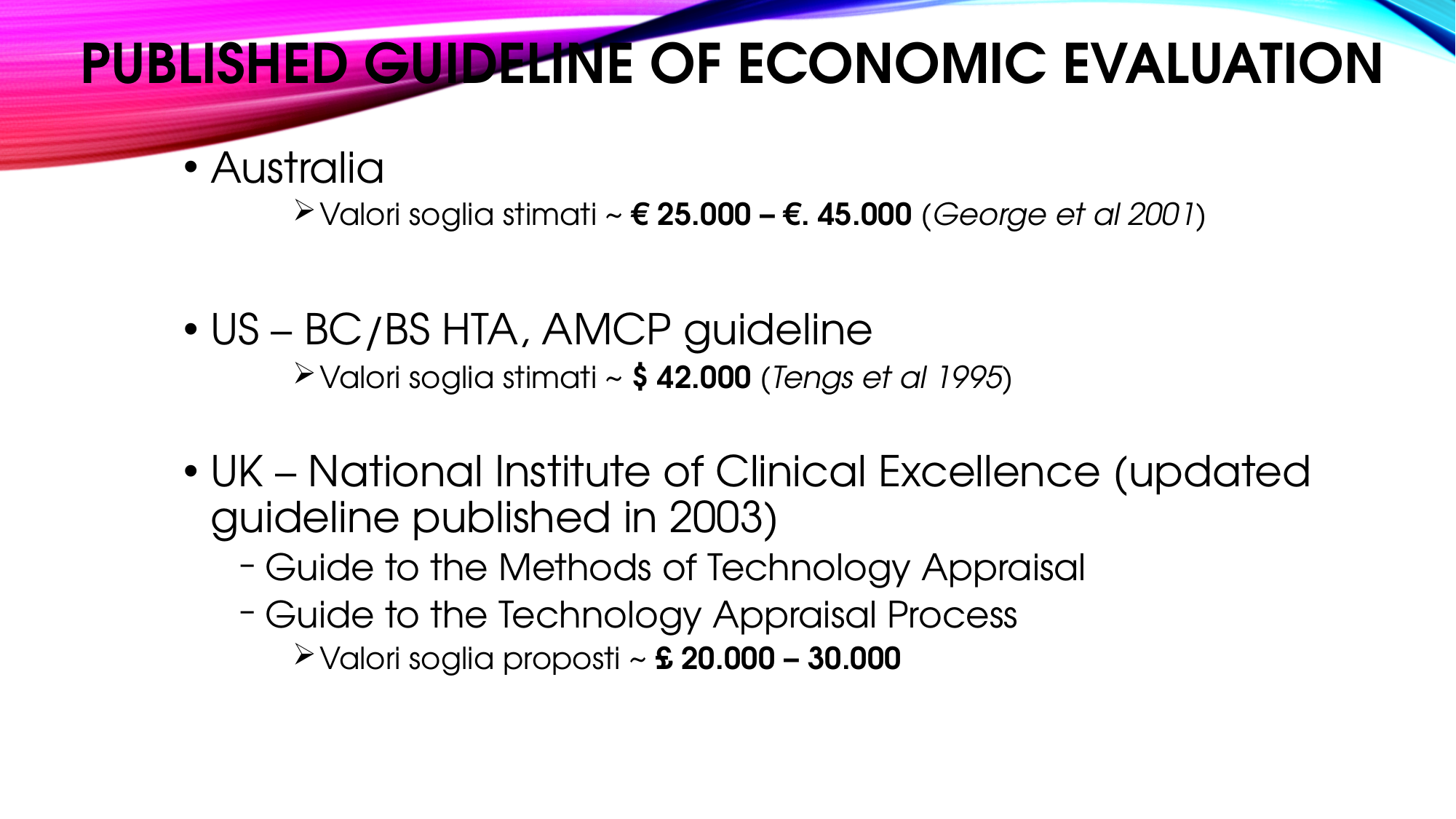

# Published Guideline of Economic Evaluation
Australia
Valori soglia stimati ~ € 25.000 – €. 45.000 (George et al 2001)

US – BC/BS HTA, AMCP guideline
Valori soglia stimati ~ $ 42.000 (Tengs et al 1995)

UK – National Institute of Clinical Excellence (updated guideline published in 2003)
Guide to the Methods of Technology Appraisal
Guide to the Technology Appraisal Process
Valori soglia proposti ~ £ 20.000 – 30.000